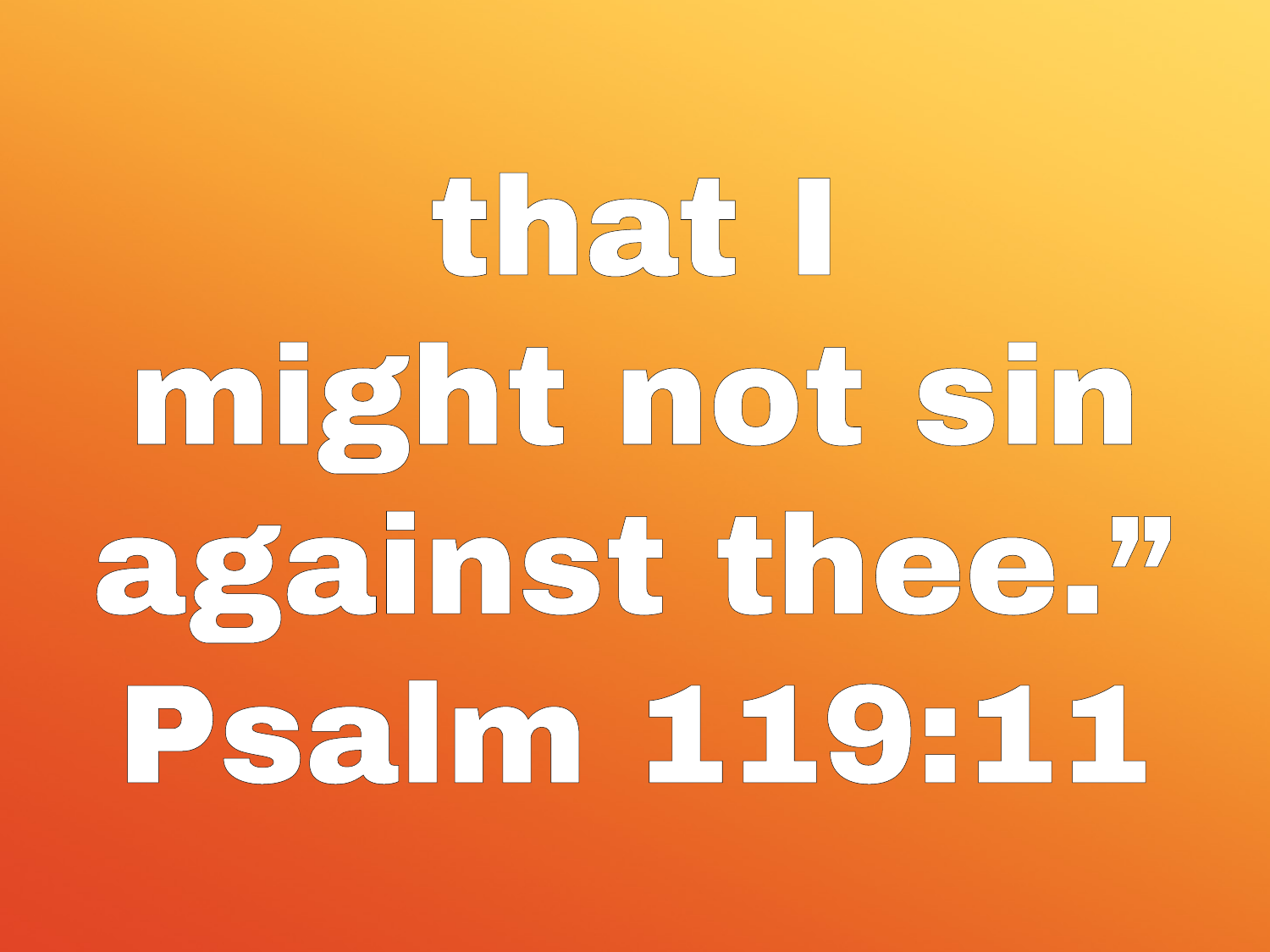

that I
might not sin
against thee.”
Psalm 119:11